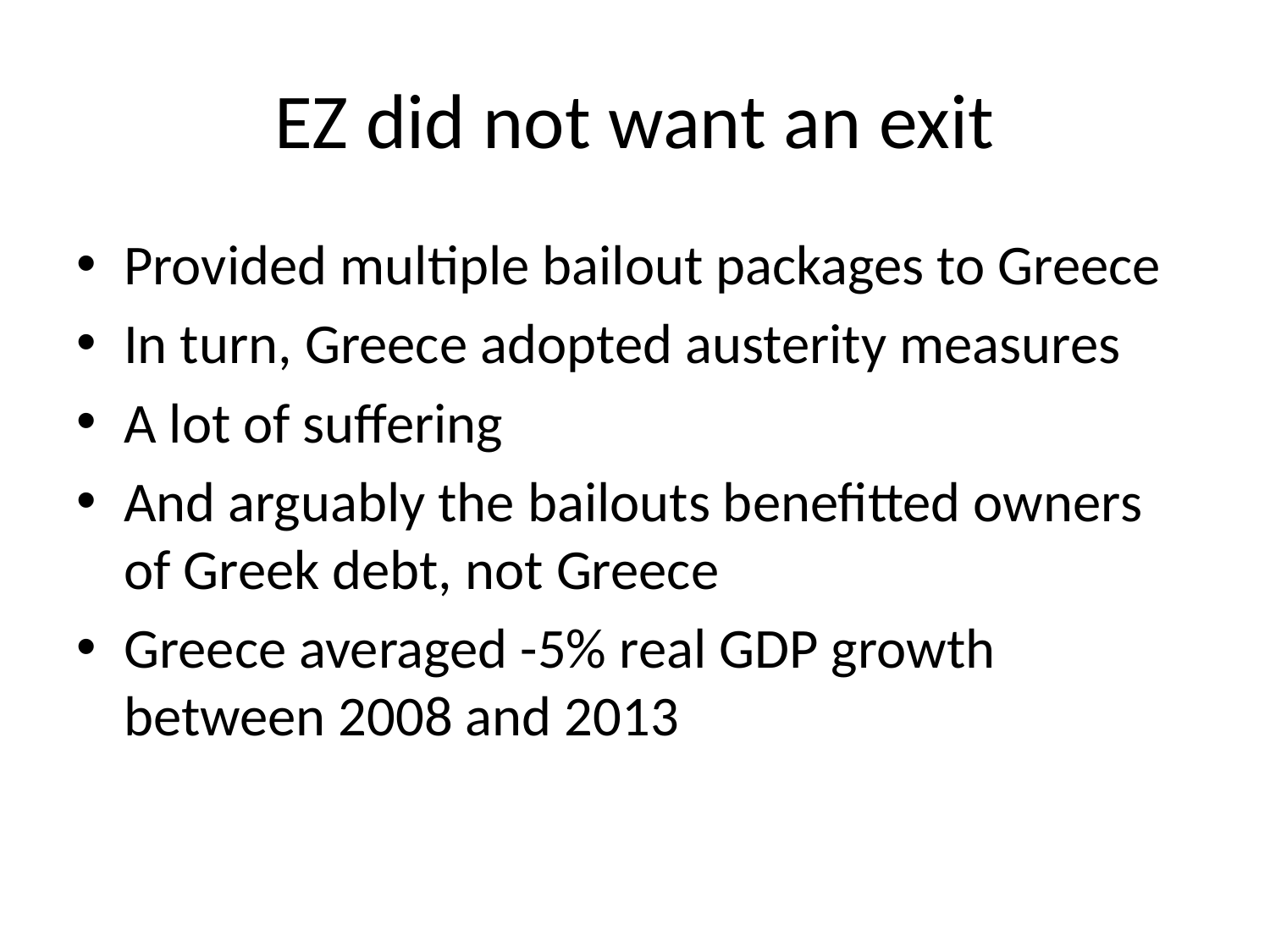

# EZ did not want an exit
Provided multiple bailout packages to Greece
In turn, Greece adopted austerity measures
A lot of suffering
And arguably the bailouts benefitted owners of Greek debt, not Greece
Greece averaged -5% real GDP growth between 2008 and 2013